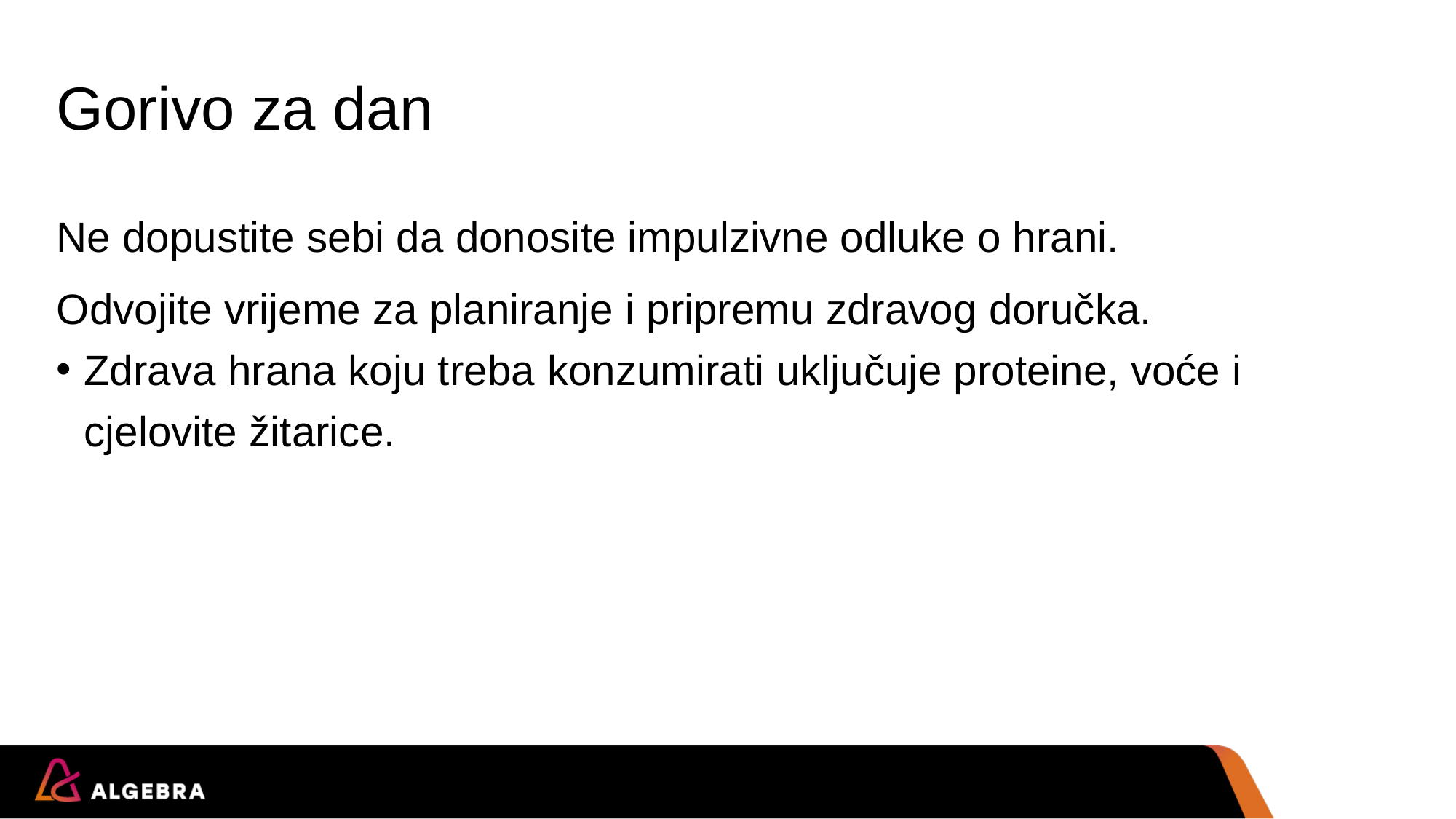

# Gorivo za dan
Ne dopustite sebi da donosite impulzivne odluke o hrani.
Odvojite vrijeme za planiranje i pripremu zdravog doručka.
Zdrava hrana koju treba konzumirati uključuje proteine, voće i cjelovite žitarice.